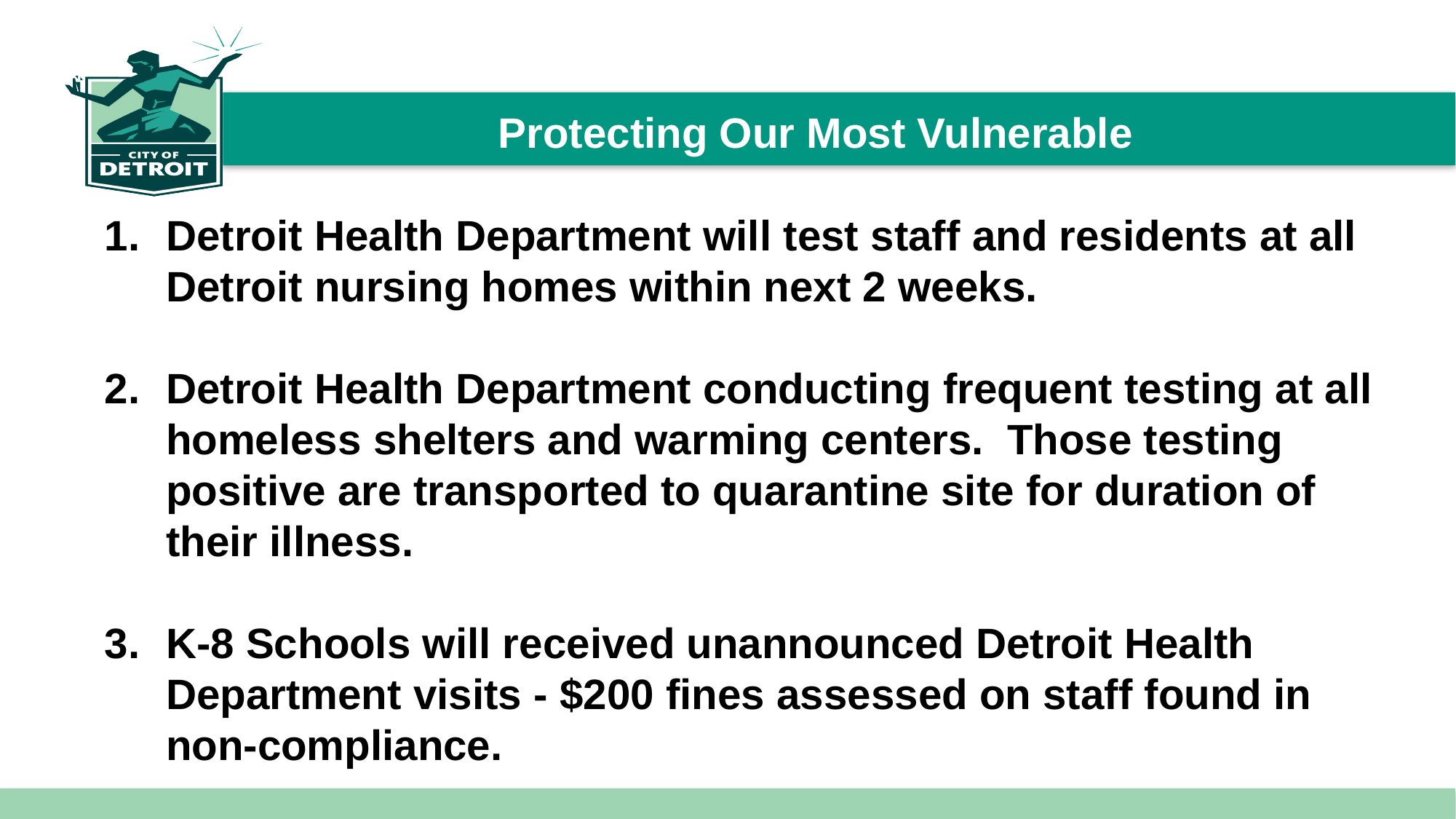

Protecting Our Most Vulnerable
Detroit Health Department will test staff and residents at all Detroit nursing homes within next 2 weeks.

Detroit Health Department conducting frequent testing at all homeless shelters and warming centers.  Those testing positive are transported to quarantine site for duration of their illness.

K-8 Schools will received unannounced Detroit Health Department visits - $200 fines assessed on staff found in non-compliance.